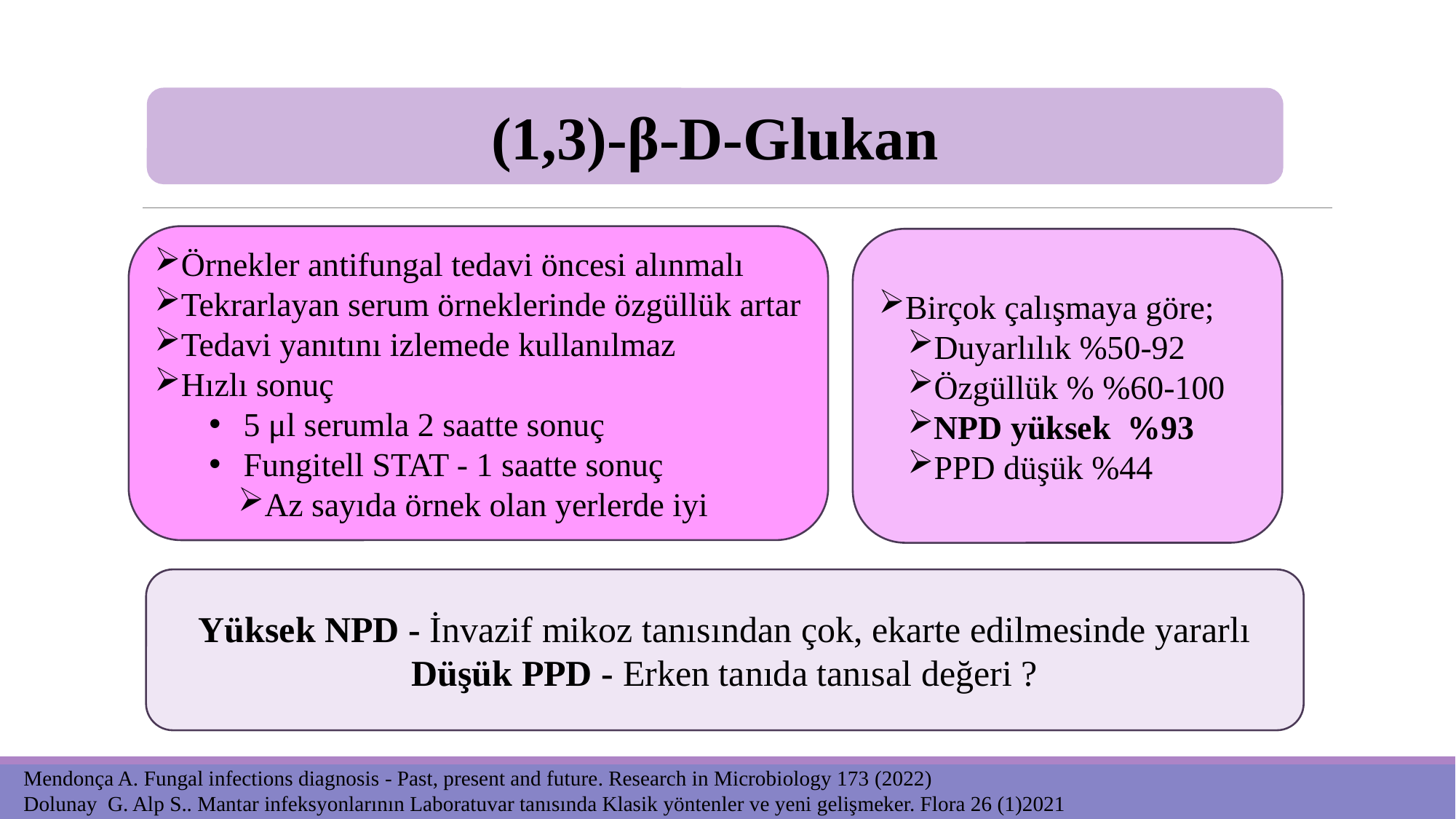

(1,3)-β-D-Glukan
Örnekler antifungal tedavi öncesi alınmalı
Tekrarlayan serum örneklerinde özgüllük artar
Tedavi yanıtını izlemede kullanılmaz
Hızlı sonuç
5 μl serumla 2 saatte sonuç
Fungitell STAT - 1 saatte sonuç
Az sayıda örnek olan yerlerde iyi
Birçok çalışmaya göre;
Duyarlılık %50-92
Özgüllük % %60-100
NPD yüksek  %93
PPD düşük %44
Yüksek NPD - İnvazif mikoz tanısından çok, ekarte edilmesinde yararlı
Düşük PPD - Erken tanıda tanısal değeri ?
Mendonça A. Fungal infections diagnosis - Past, present and future. Research in Microbiology 173 (2022)
Dolunay  G. Alp S.. Mantar infeksyonlarının Laboratuvar tanısında Klasik yöntenler ve yeni gelişmeker. Flora 26 (1)2021